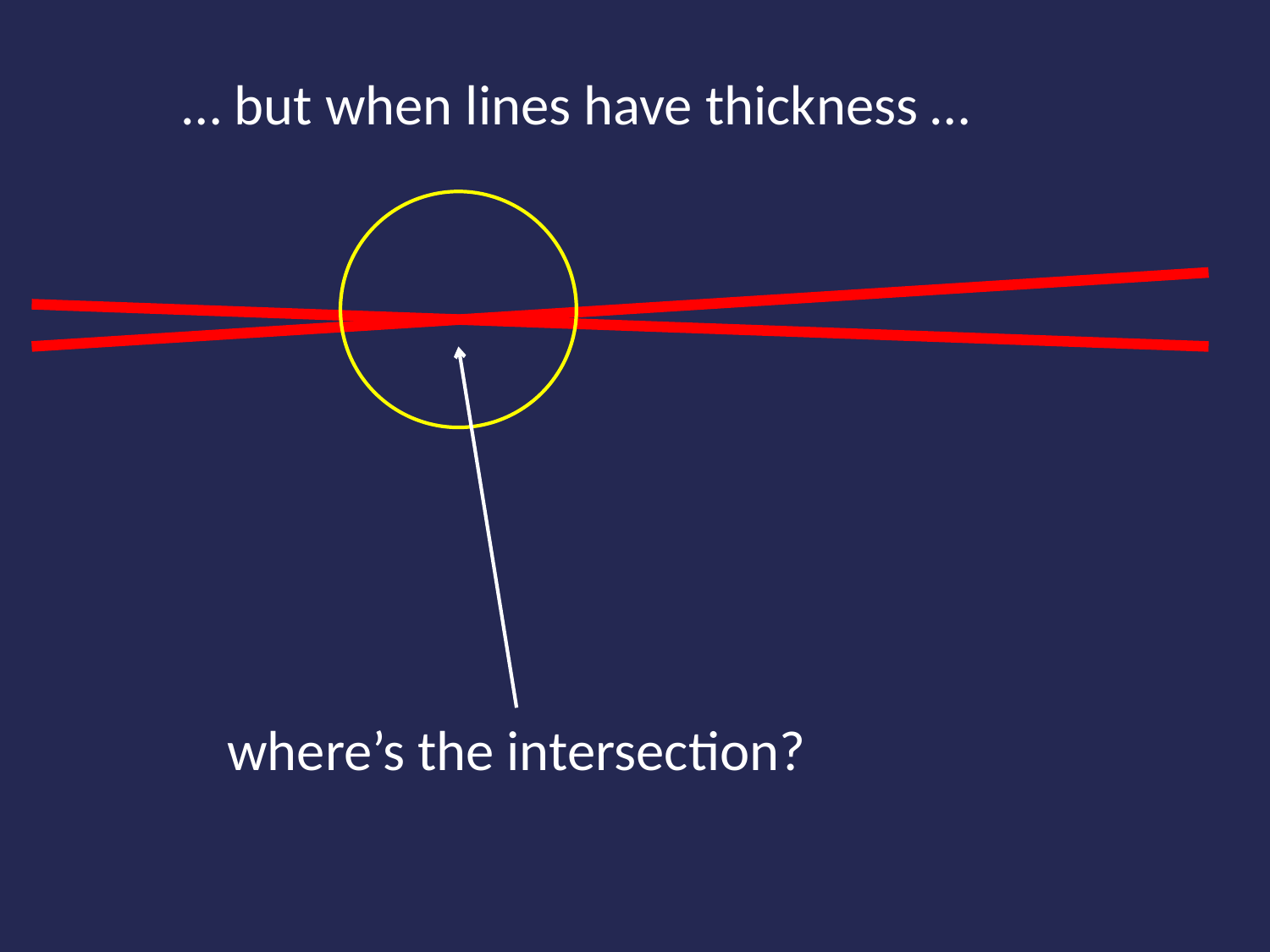

… but when lines have thickness …

where’s the intersection?